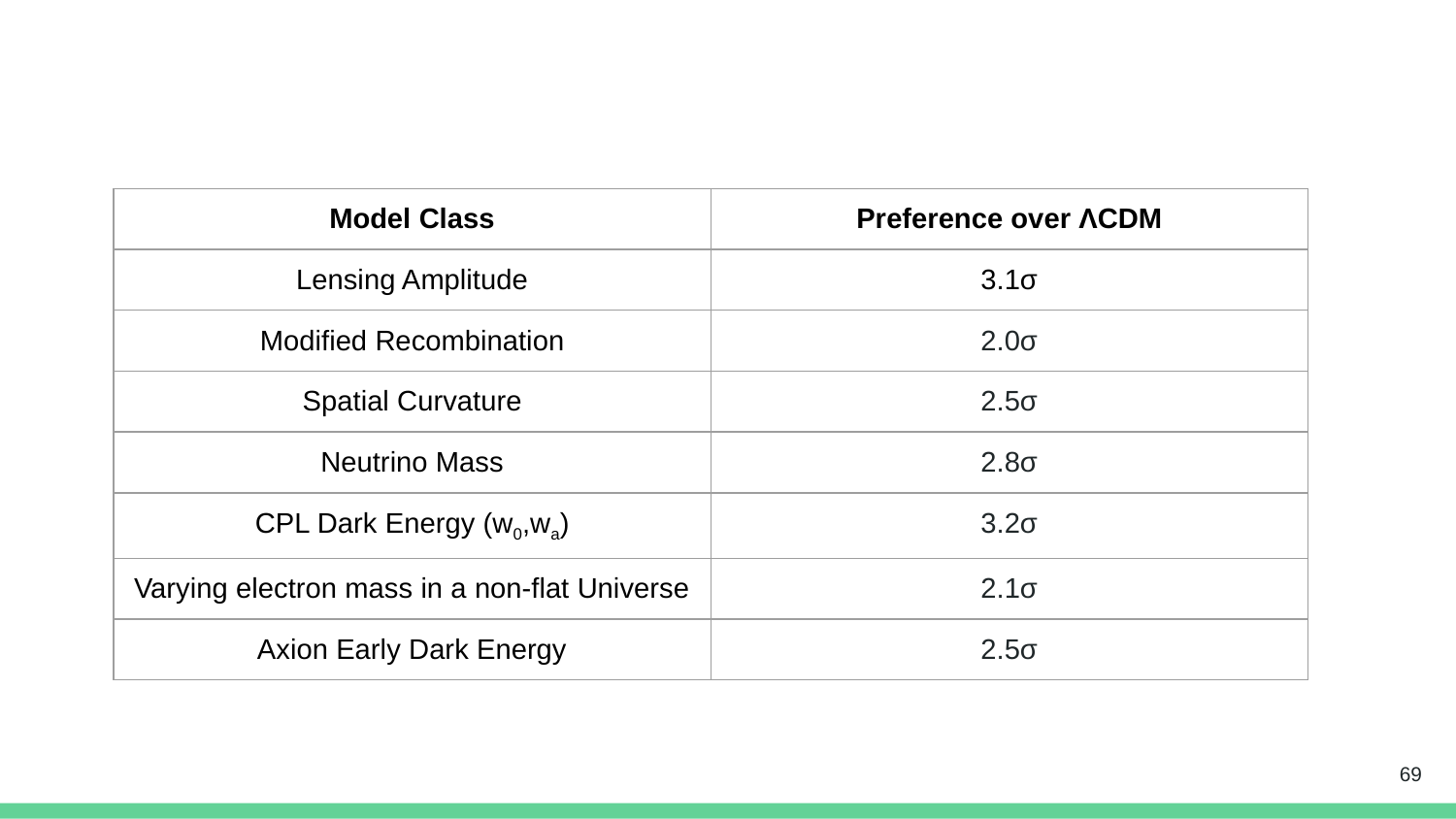

#
| Model Class | Preference over ΛCDM |
| --- | --- |
| Lensing Amplitude | 3.1σ |
| Modified Recombination | 2.0σ |
| Spatial Curvature | 2.5σ |
| Neutrino Mass | 2.8σ |
| CPL Dark Energy (w0,wa) | 3.2σ |
| Varying electron mass in a non-flat Universe | 2.1σ |
| Axion Early Dark Energy | 2.5σ |
69